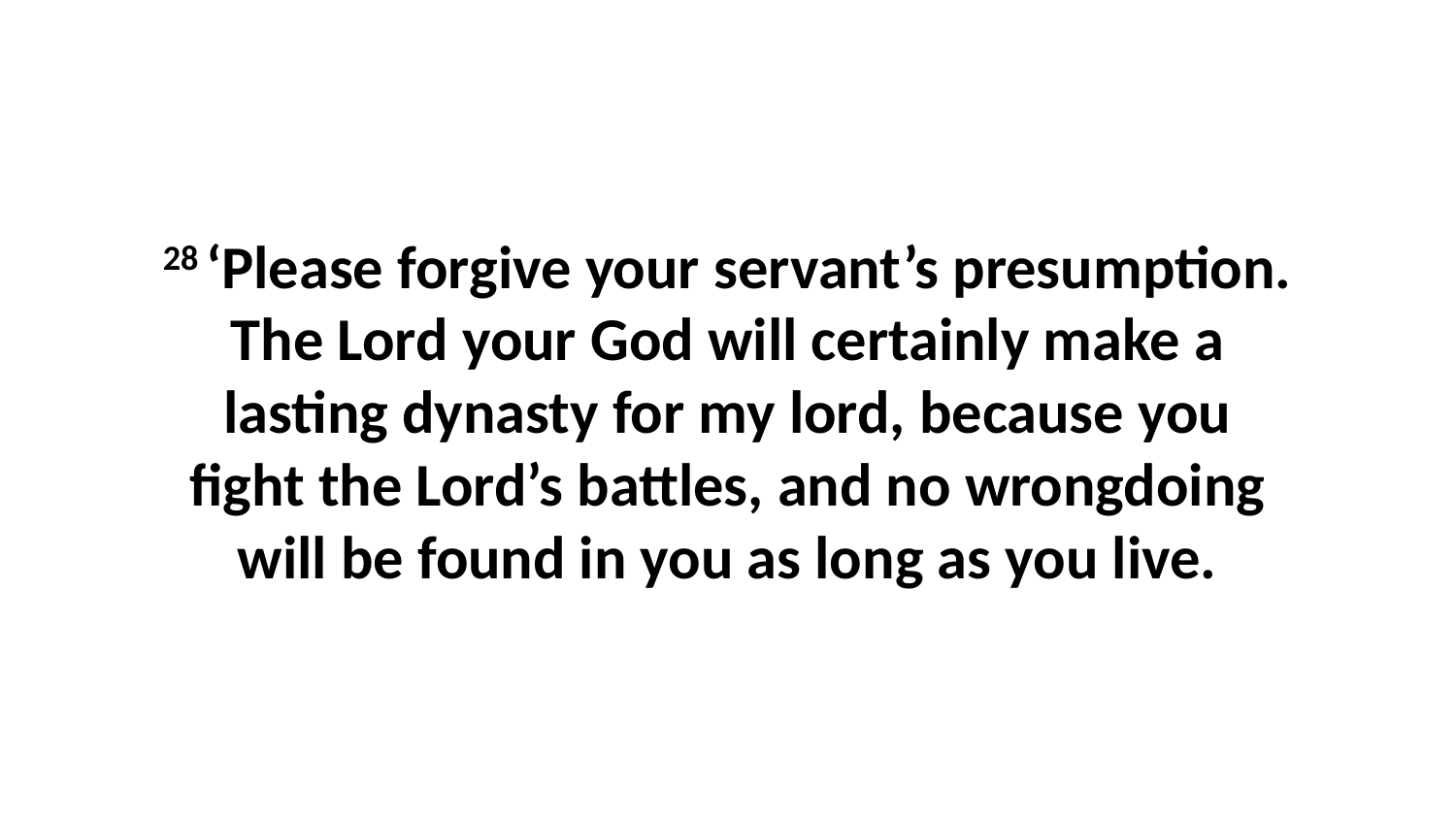

28 ‘Please forgive your servant’s presumption. The Lord your God will certainly make a lasting dynasty for my lord, because you fight the Lord’s battles, and no wrongdoing will be found in you as long as you live.